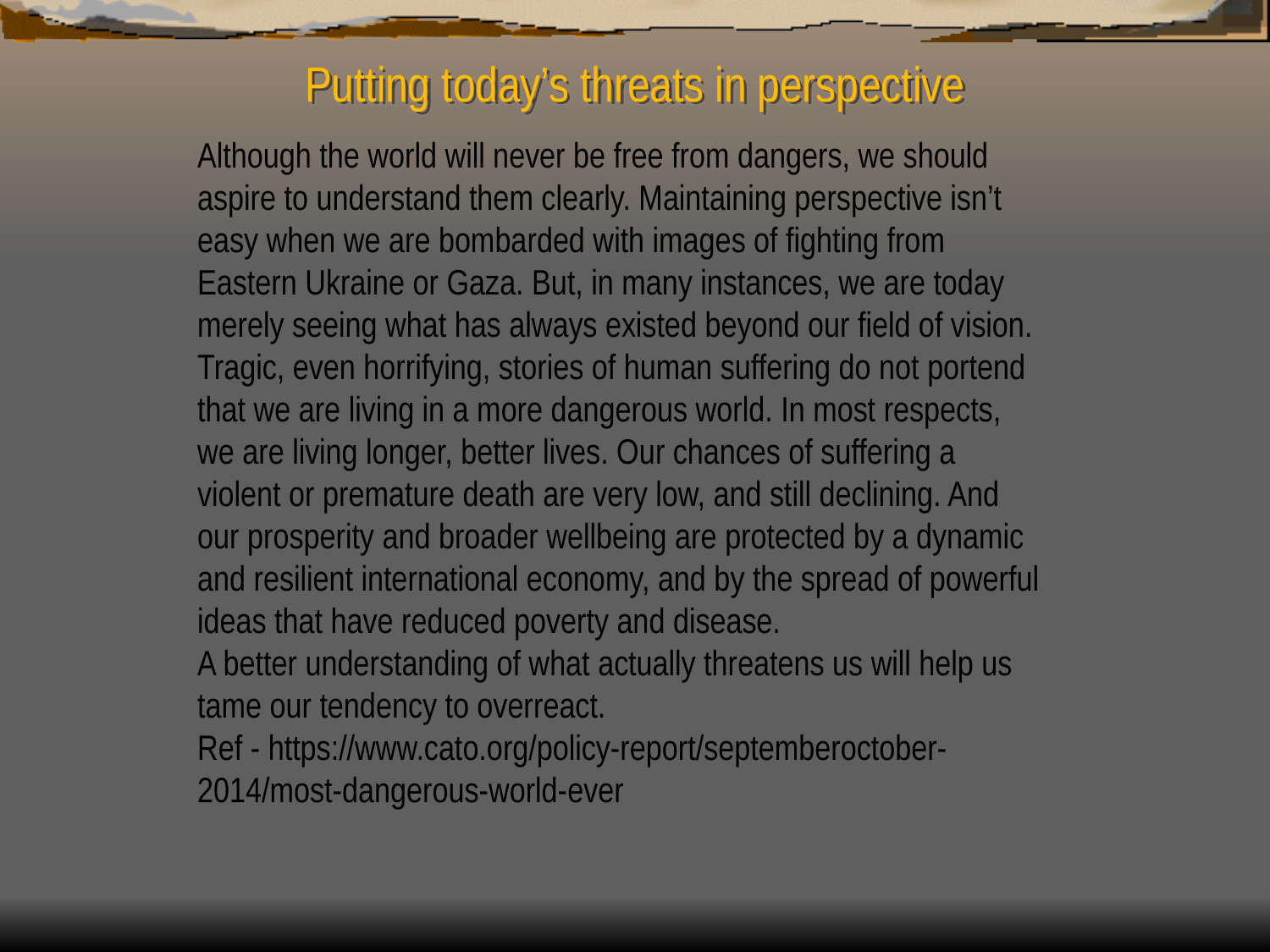

# Putting today’s threats in perspective
Although the world will never be free from dangers, we should aspire to understand them clearly. Maintaining perspective isn’t easy when we are bombarded with images of fighting from Eastern Ukraine or Gaza. But, in many instances, we are today merely seeing what has always existed beyond our field of vision. Tragic, even horrifying, stories of human suffering do not portend that we are living in a more dangerous world. In most respects, we are living longer, better lives. Our chances of suffering a violent or premature death are very low, and still declining. And our prosperity and broader wellbeing are protected by a dynamic and resilient international economy, and by the spread of powerful ideas that have reduced poverty and disease.
A better understanding of what actually threatens us will help us tame our tendency to overreact.
Ref - https://www.cato.org/policy-report/septemberoctober-2014/most-dangerous-world-ever